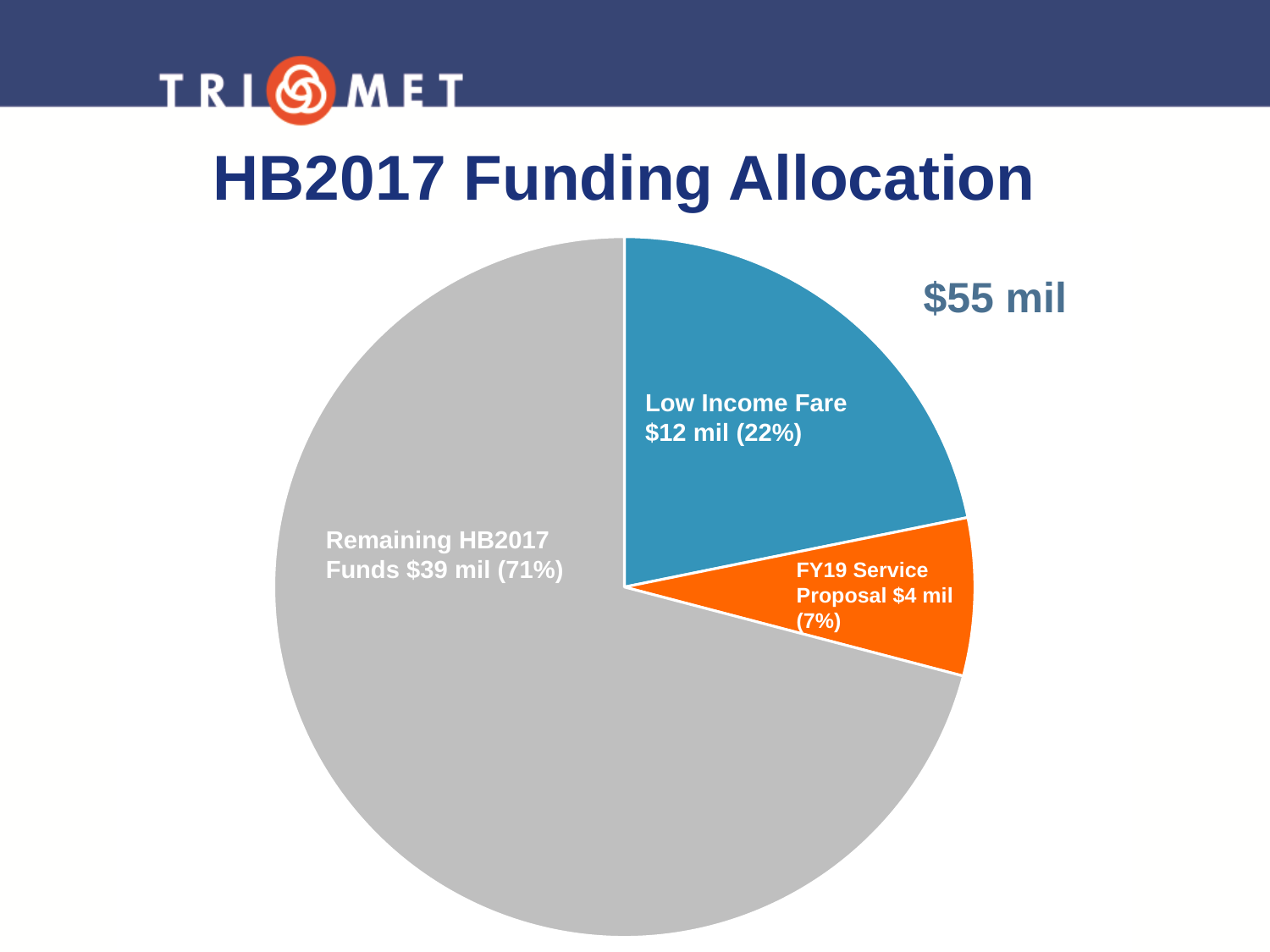

# HB2017 Funding Allocation

### Chart

| Category |  |
|---|---|
| LIF | 12.0 |
| FY19 Service Proposal | 4.0 |
| Remaining HB2017 | 39.0 |

### Chart

| Category |
|---|
$55 mil
Low Income Fare
$12 mil (22%)
Low Income Fare
$12m (24%)
Low Income Fare (18%)
Remaining HB2017
Funds $39 mil (71%)
Remaining HB2017 Funds
$34.5m (69%)
FY19 Service
Proposal $4 mil
(7%)
FY19 Service
Proposal $3.5m
                  (7%)
Remaining HB2017 Funds (69%)
FY19 Service
Proposal (13%)